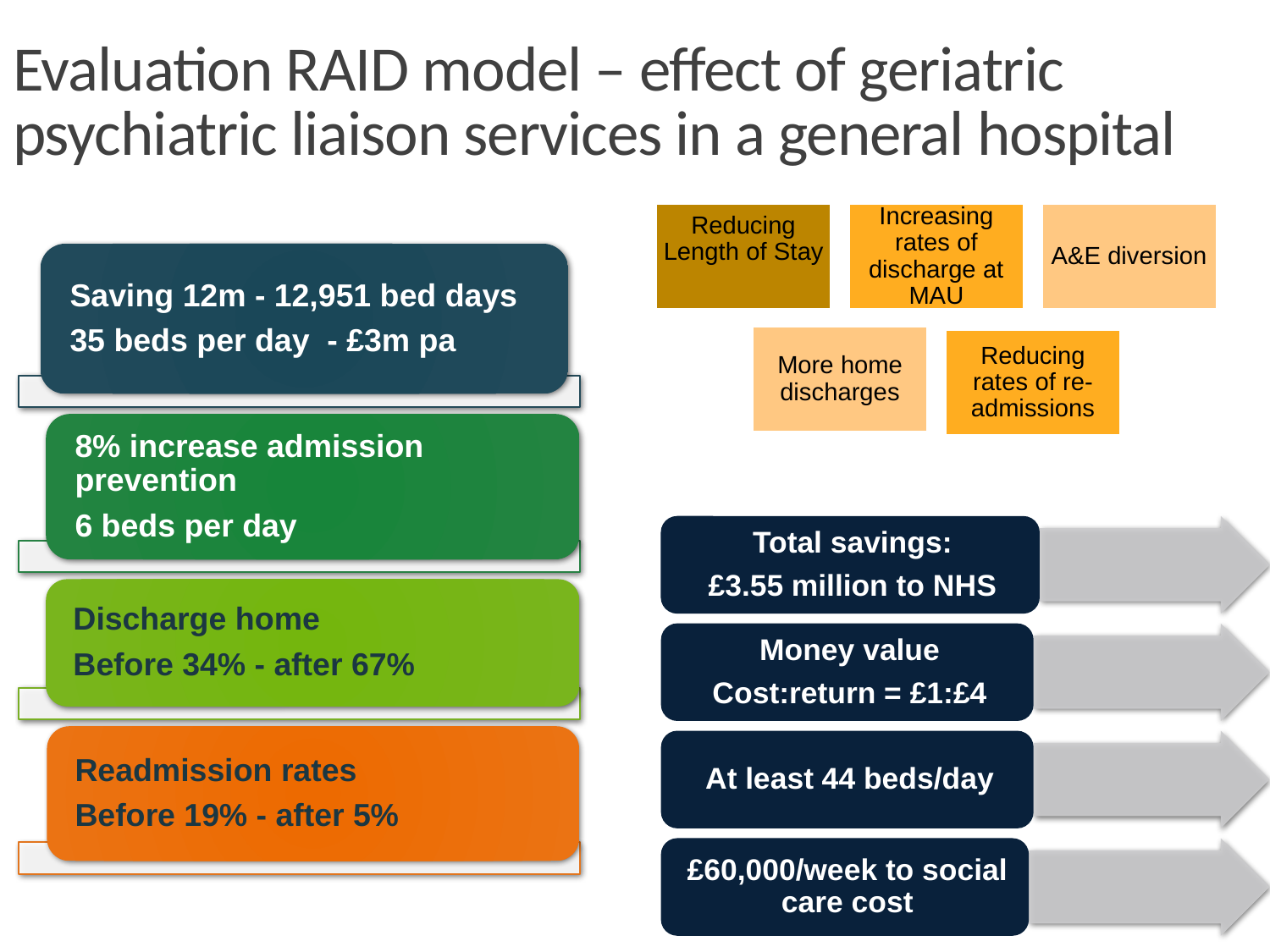

Evaluation RAID model – effect of geriatric psychiatric liaison services in a general hospital
Reducing Length of Stay

Increasing rates of discharge at MAU
A&E diversion
More home discharges
Reducing rates of re-admissions
Saving 12m - 12,951 bed days
35 beds per day  - £3m pa
8% increase admission prevention
6 beds per day
Discharge home
Before 34% - after 67%
Readmission rates
Before 19% - after 5%
Total savings:
£3.55 million to NHS
Money value
Cost:return = £1:£4
At least 44 beds/day
£60,000/week to social care cost